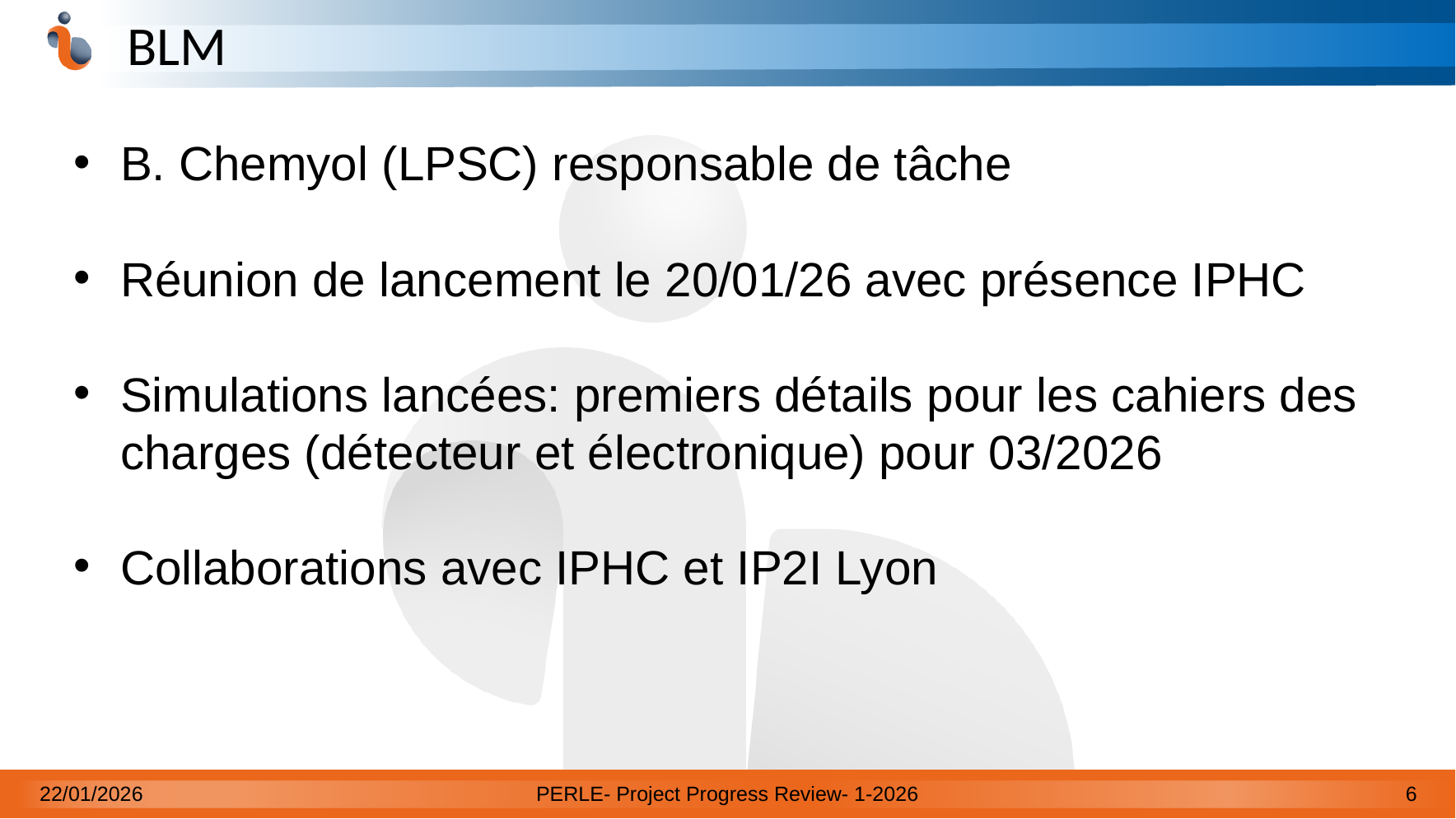

# BLM
B. Chemyol (LPSC) responsable de tâche

Réunion de lancement le 20/01/26 avec présence IPHC

Simulations lancées: premiers détails pour les cahiers des charges (détecteur et électronique) pour 03/2026

Collaborations avec IPHC et IP2I Lyon
22/01/2026
PERLE- Project Progress Review- 1-2026
6